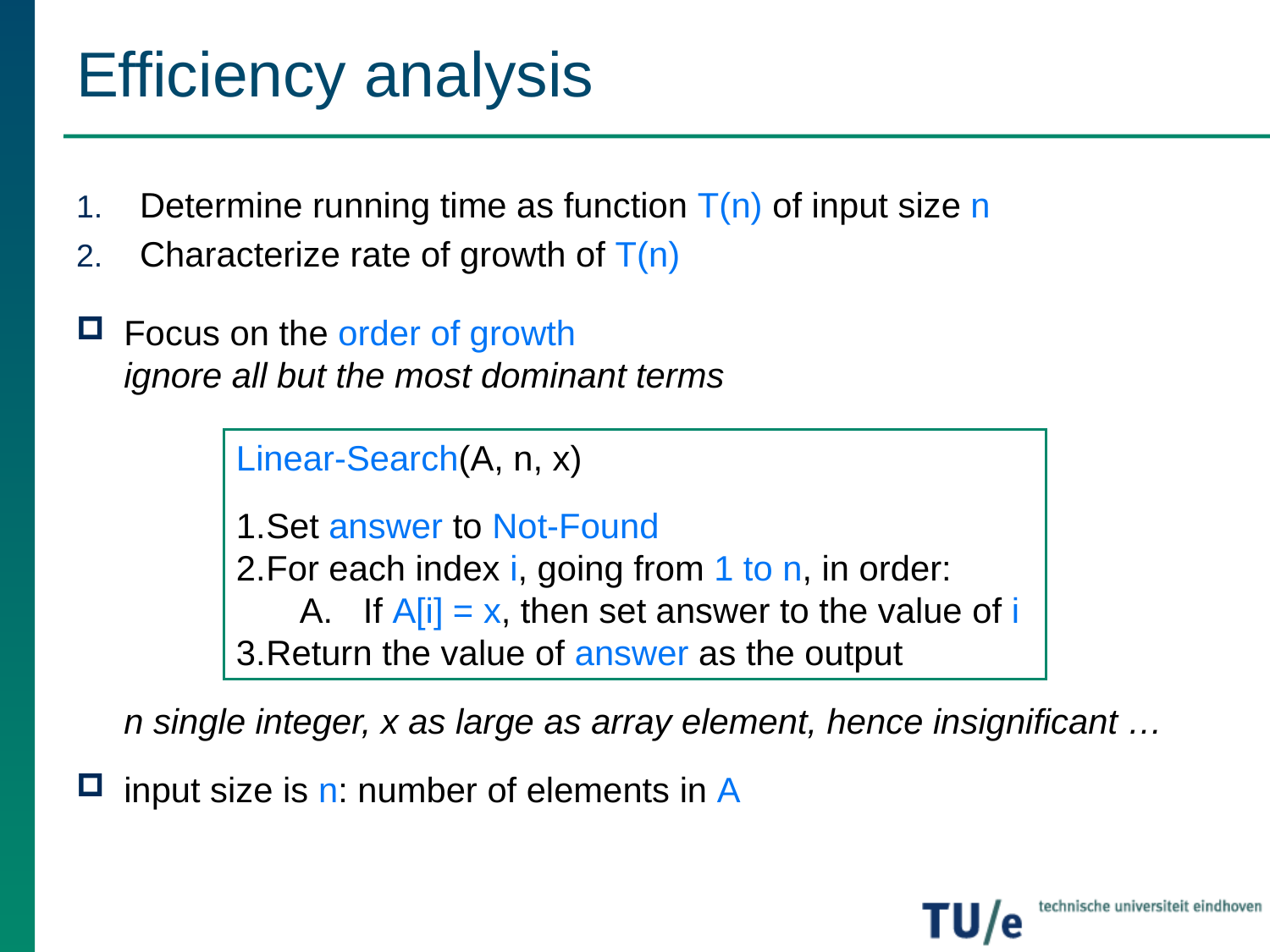

# Efficiency analysis
Determine running time as function T(n) of input size n
Characterize rate of growth of T(n)

Focus on the order of growth
ignore all but the most dominant terms

	n single integer, x as large as array element, hence insignificant …

input size is n: number of elements in A
Linear-Search(A, n, x)

Set answer to Not-Found
For each index i, going from 1 to n, in order:
If A[i] = x, then set answer to the value of i
Return the value of answer as the output